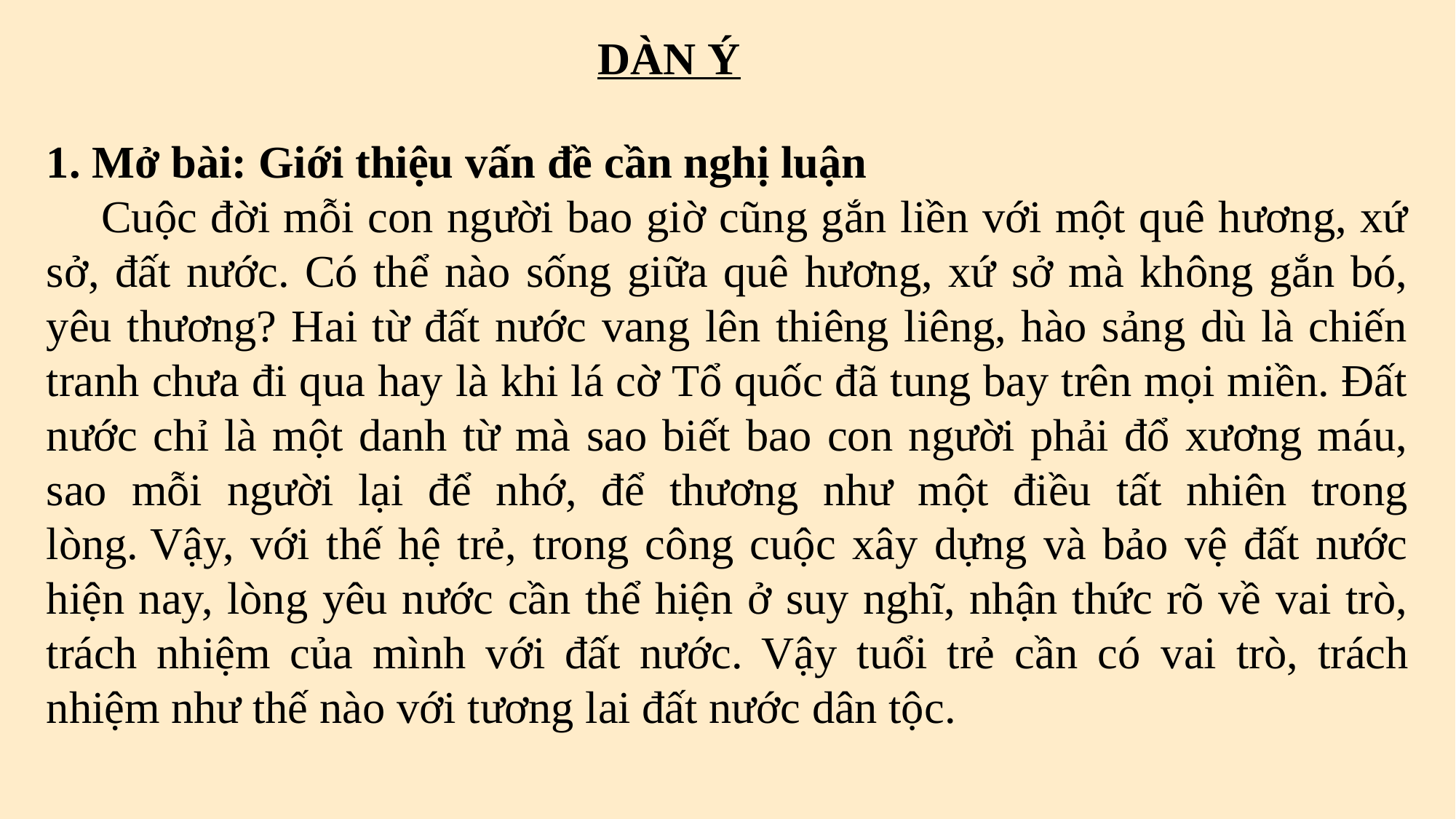

DÀN Ý
1. Mở bài: Giới thiệu vấn đề cần nghị luận
    Cuộc đời mỗi con người bao giờ cũng gắn liền với một quê hương, xứ sở, đất nước. Có thể nào sống giữa quê hương, xứ sở mà không gắn bó, yêu thương? Hai từ đất nước vang lên thiêng liêng, hào sảng dù là chiến tranh chưa đi qua hay là khi lá cờ Tổ quốc đã tung bay trên mọi miền. Đất nước chỉ là một danh từ mà sao biết bao con người phải đổ xương máu, sao mỗi người lại để nhớ, để thương như một điều tất nhiên trong lòng. Vậy, với thế hệ trẻ, trong công cuộc xây dựng và bảo vệ đất nước hiện nay, lòng yêu nước cần thể hiện ở suy nghĩ, nhận thức rõ về vai trò, trách nhiệm của mình với đất nước. Vậy tuổi trẻ cần có vai trò, trách nhiệm như thế nào với tương lai đất nước dân tộc.